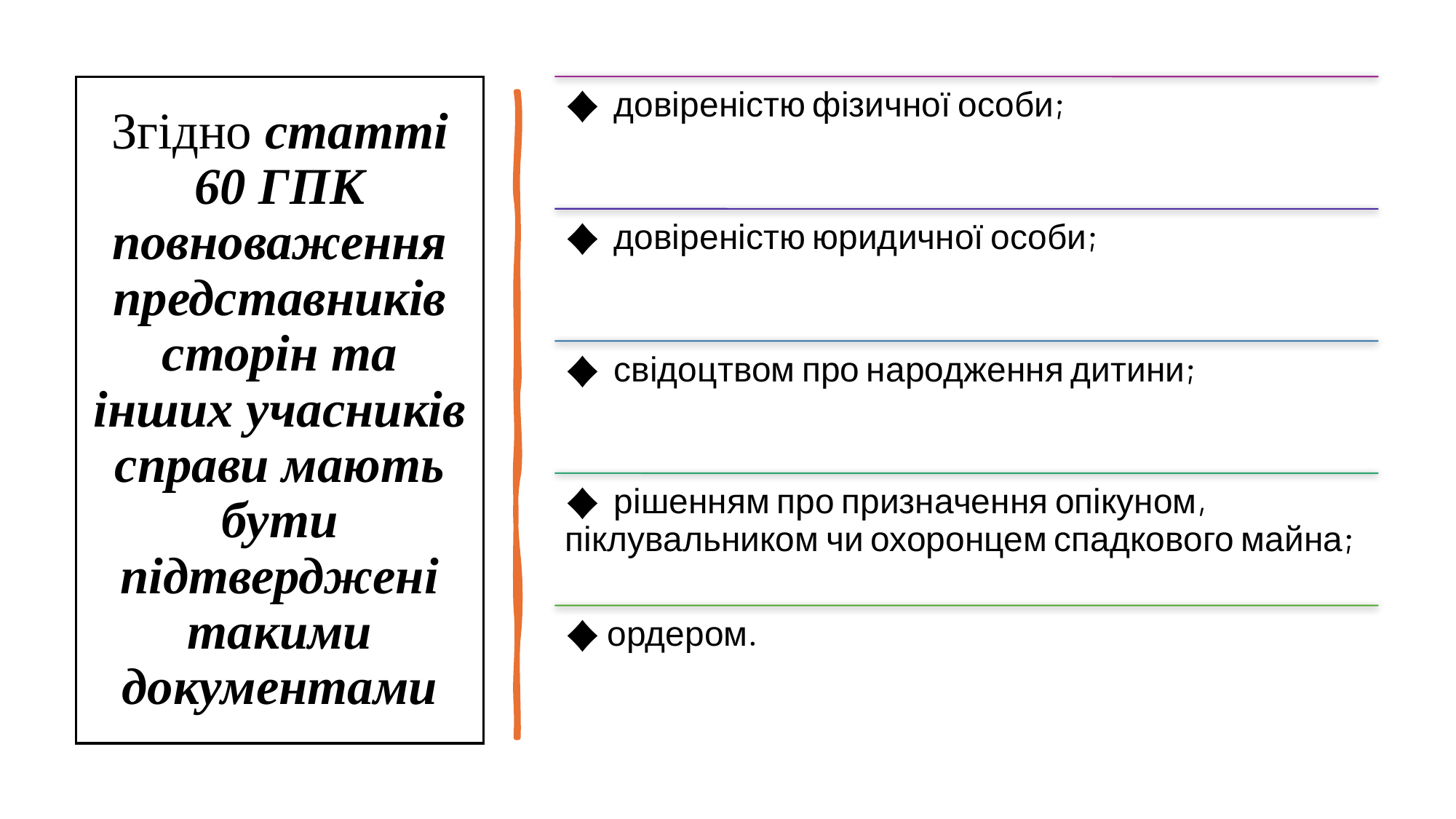

♦  довіреністю фізичної особи;
♦  довіреністю юридичної особи;
♦  свідоцтвом про народження дитини;
♦  рішенням про призначення опікуном, піклувальником чи охоронцем спадкового майна;
♦ ордером.
# Згідно статті 60 ГПК повноваження представників сторін та інших учасників справи мають бути підтверджені такими документами